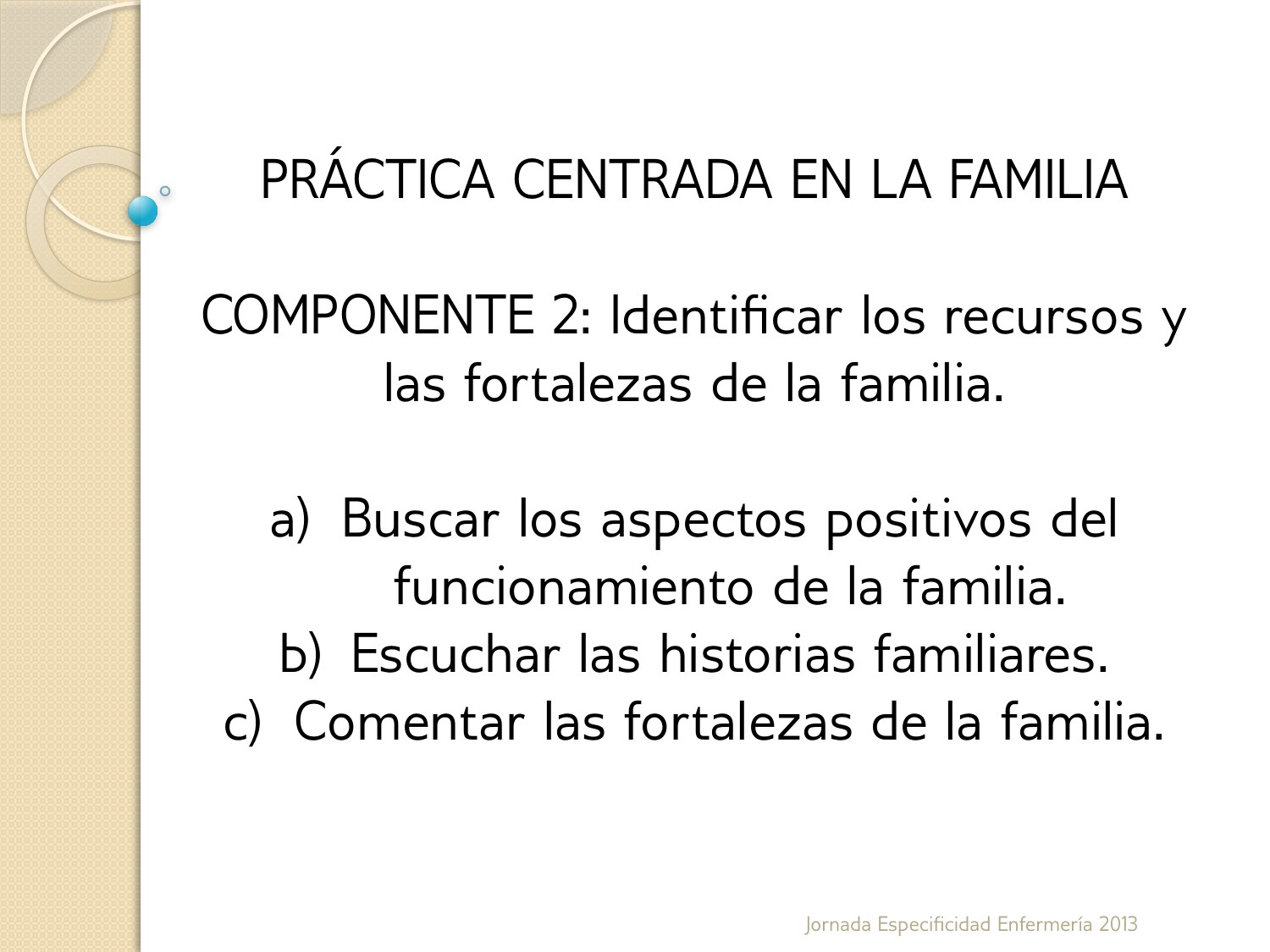

PRÁCTICA CENTRADA EN LA FAMILIA

COMPONENTE 2: Identificar los recursos y las fortalezas de la familia.

Buscar los aspectos positivos del funcionamiento de la familia.
Escuchar las historias familiares.
Comentar las fortalezas de la familia.

Jornada Especificidad Enfermería 2013